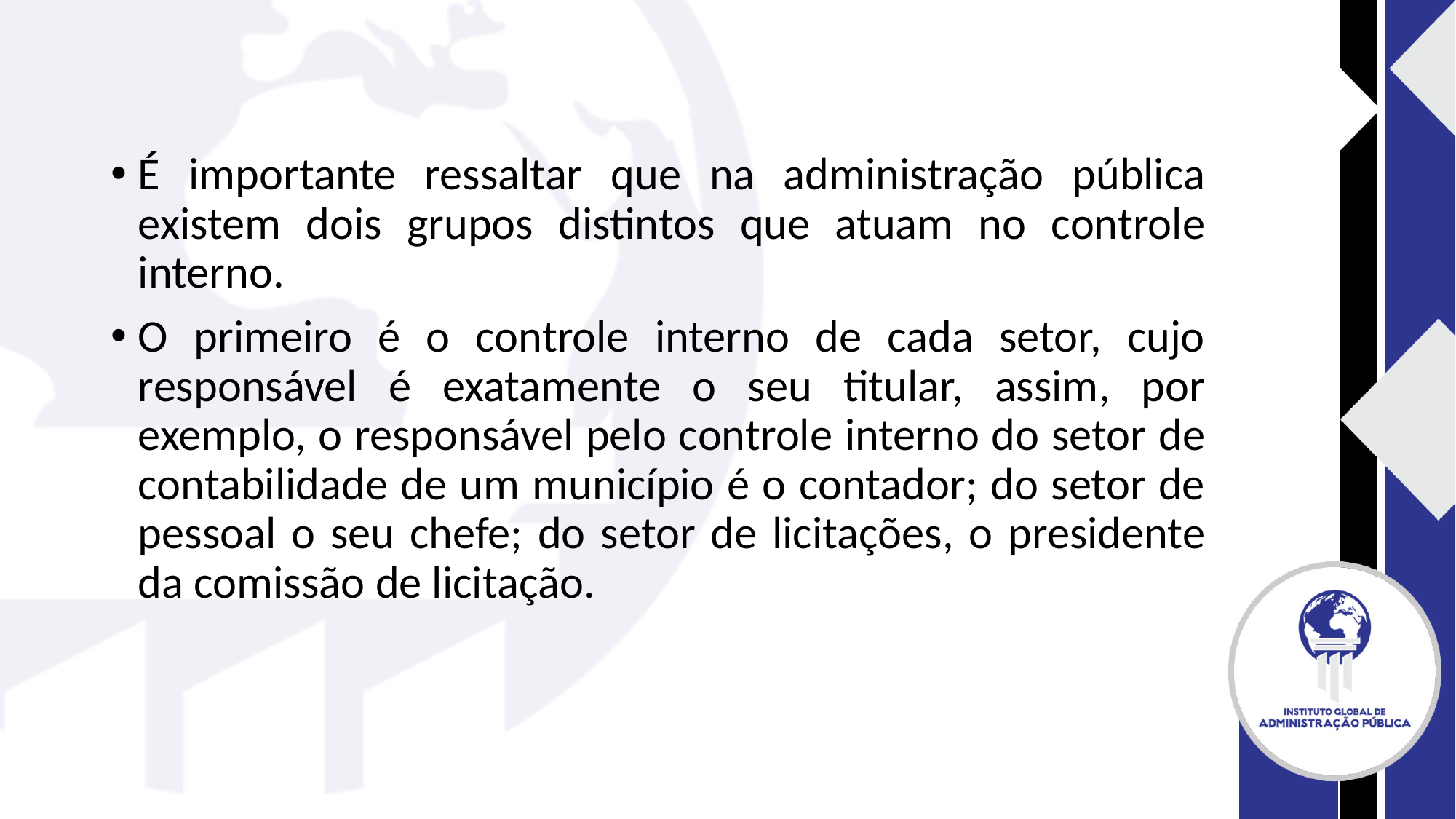

#
É importante ressaltar que na administração pública existem dois grupos distintos que atuam no controle interno.
O primeiro é o controle interno de cada setor, cujo responsável é exatamente o seu titular, assim, por exemplo, o responsável pelo controle interno do setor de contabilidade de um município é o contador; do setor de pessoal o seu chefe; do setor de licitações, o presidente da comissão de licitação.